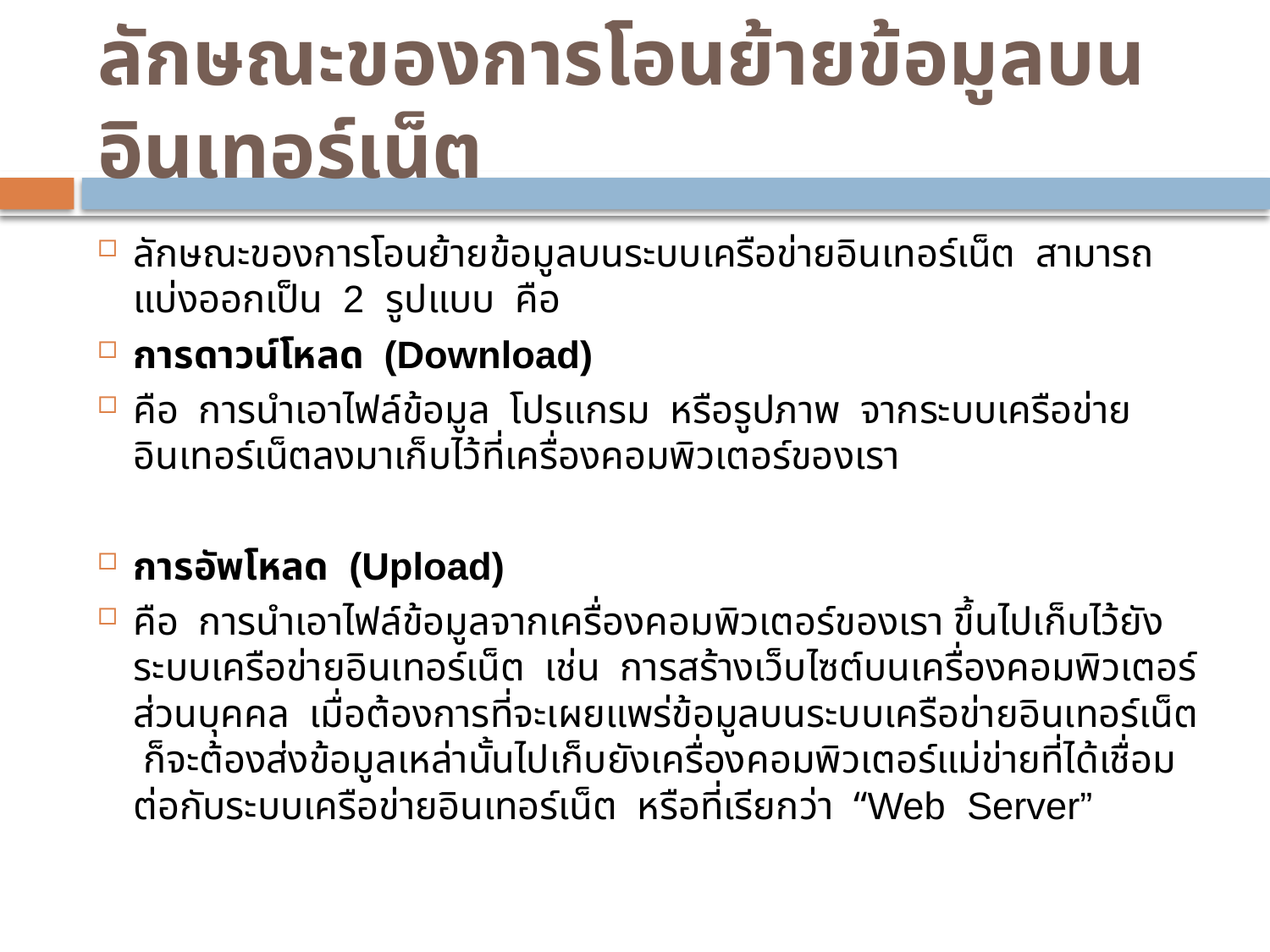

# ลักษณะของการโอนย้ายข้อมูลบนอินเทอร์เน็ต
ลักษณะของการโอนย้ายข้อมูลบนระบบเครือข่ายอินเทอร์เน็ต  สามารถแบ่งออกเป็น  2  รูปแบบ  คือ
การดาวน์โหลด  (Download)
คือ  การนำเอาไฟล์ข้อมูล  โปรแกรม  หรือรูปภาพ  จากระบบเครือข่ายอินเทอร์เน็ตลงมาเก็บไว้ที่เครื่องคอมพิวเตอร์ของเรา

การอัพโหลด  (Upload)
คือ  การนำเอาไฟล์ข้อมูลจากเครื่องคอมพิวเตอร์ของเรา ขึ้นไปเก็บไว้ยังระบบเครือข่ายอินเทอร์เน็ต  เช่น  การสร้างเว็บไซต์บนเครื่องคอมพิวเตอร์ส่วนบุคคล  เมื่อต้องการที่จะเผยแพร่ข้อมูลบนระบบเครือข่ายอินเทอร์เน็ต  ก็จะต้องส่งข้อมูลเหล่านั้นไปเก็บยังเครื่องคอมพิวเตอร์แม่ข่ายที่ได้เชื่อมต่อกับระบบเครือข่ายอินเทอร์เน็ต  หรือที่เรียกว่า  “Web  Server”